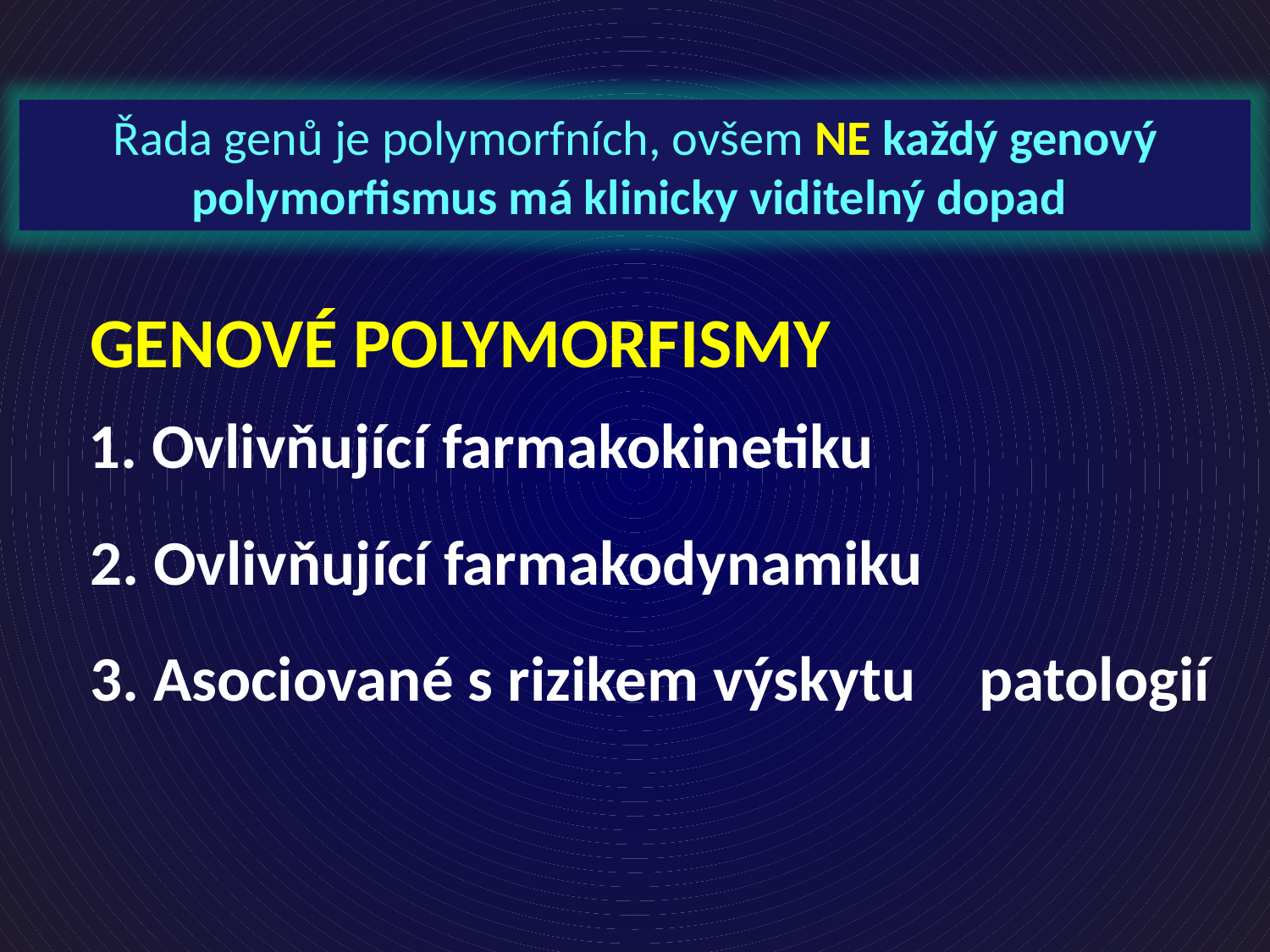

Řada genů je polymorfních, ovšem NE každý genový polymorfismus má klinicky viditelný dopad
GENOVÉ POLYMORFISMY
1. Ovlivňující farmakokinetiku
2. Ovlivňující farmakodynamiku
3. Asociované s rizikem výskytu 	patologií